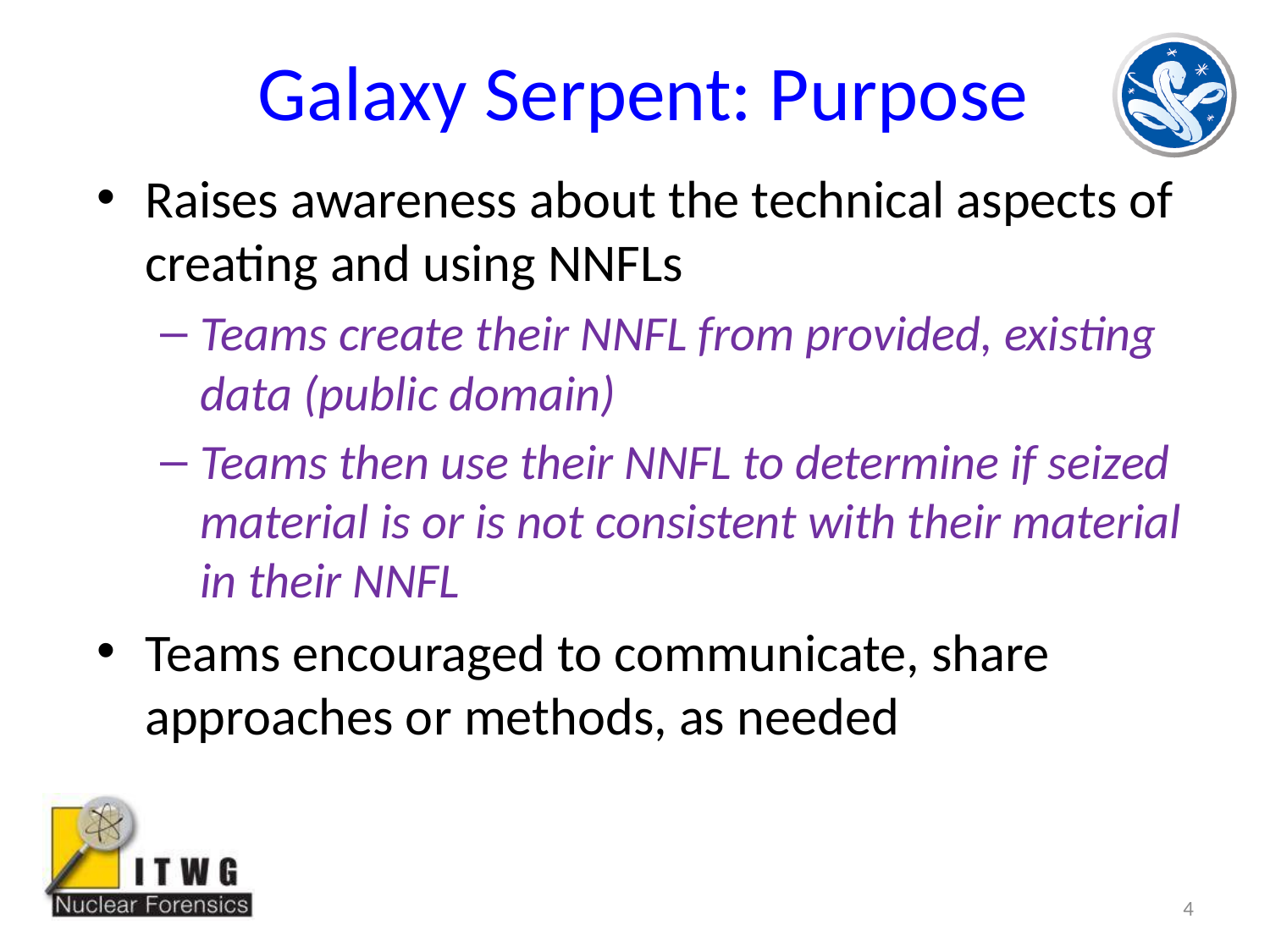

# Galaxy Serpent: Purpose
Raises awareness about the technical aspects of creating and using NNFLs
Teams create their NNFL from provided, existing data (public domain)
Teams then use their NNFL to determine if seized material is or is not consistent with their material in their NNFL
Teams encouraged to communicate, share approaches or methods, as needed

4